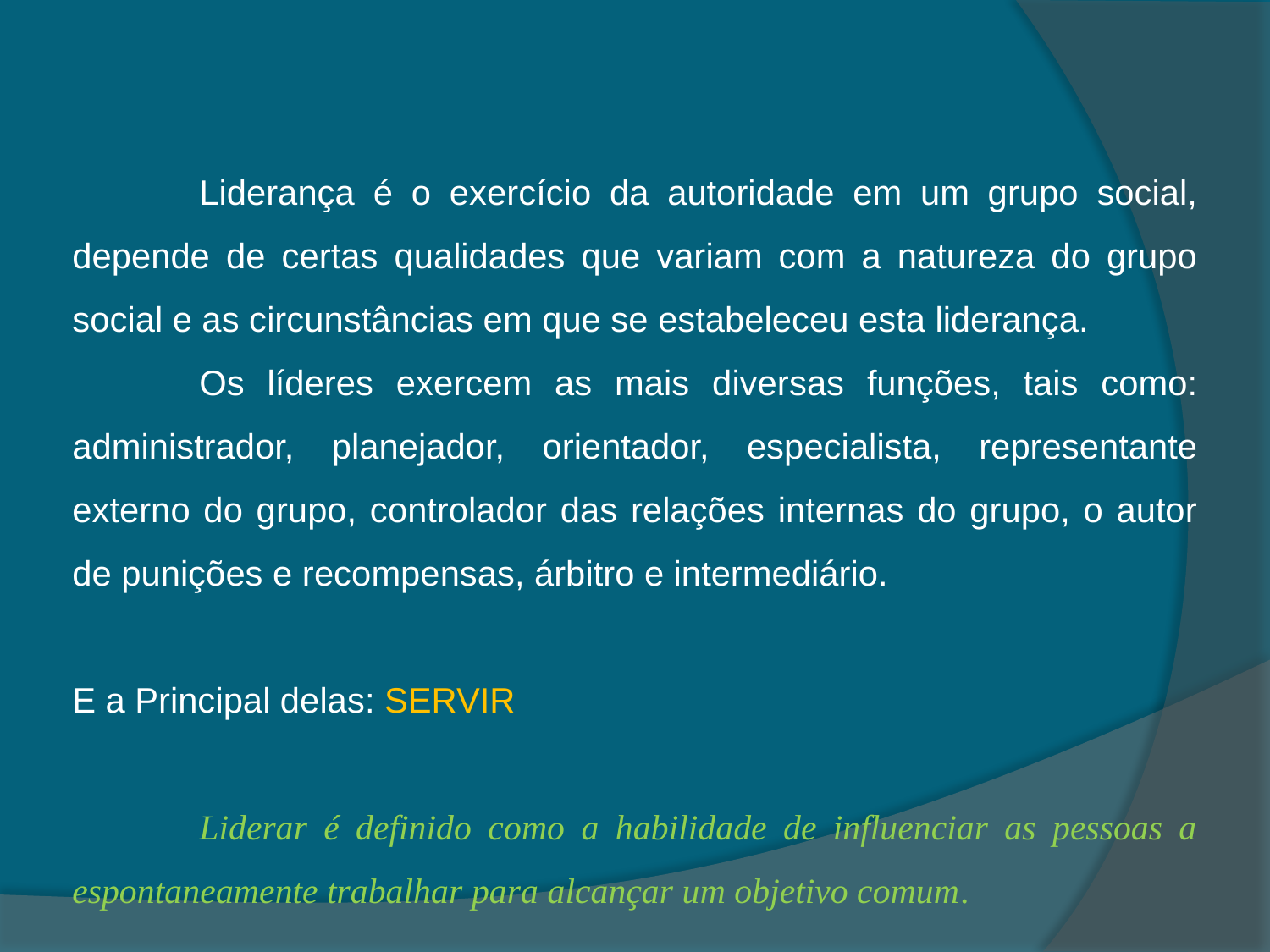

Liderança é o exercício da autoridade em um grupo social, depende de certas qualidades que variam com a natureza do grupo social e as circunstâncias em que se estabeleceu esta liderança.
	Os líderes exercem as mais diversas funções, tais como: administrador, planejador, orientador, especialista, representante externo do grupo, controlador das relações internas do grupo, o autor de punições e recompensas, árbitro e intermediário.

E a Principal delas: SERVIR

	Liderar é definido como a habilidade de influenciar as pessoas a espontaneamente trabalhar para alcançar um objetivo comum.